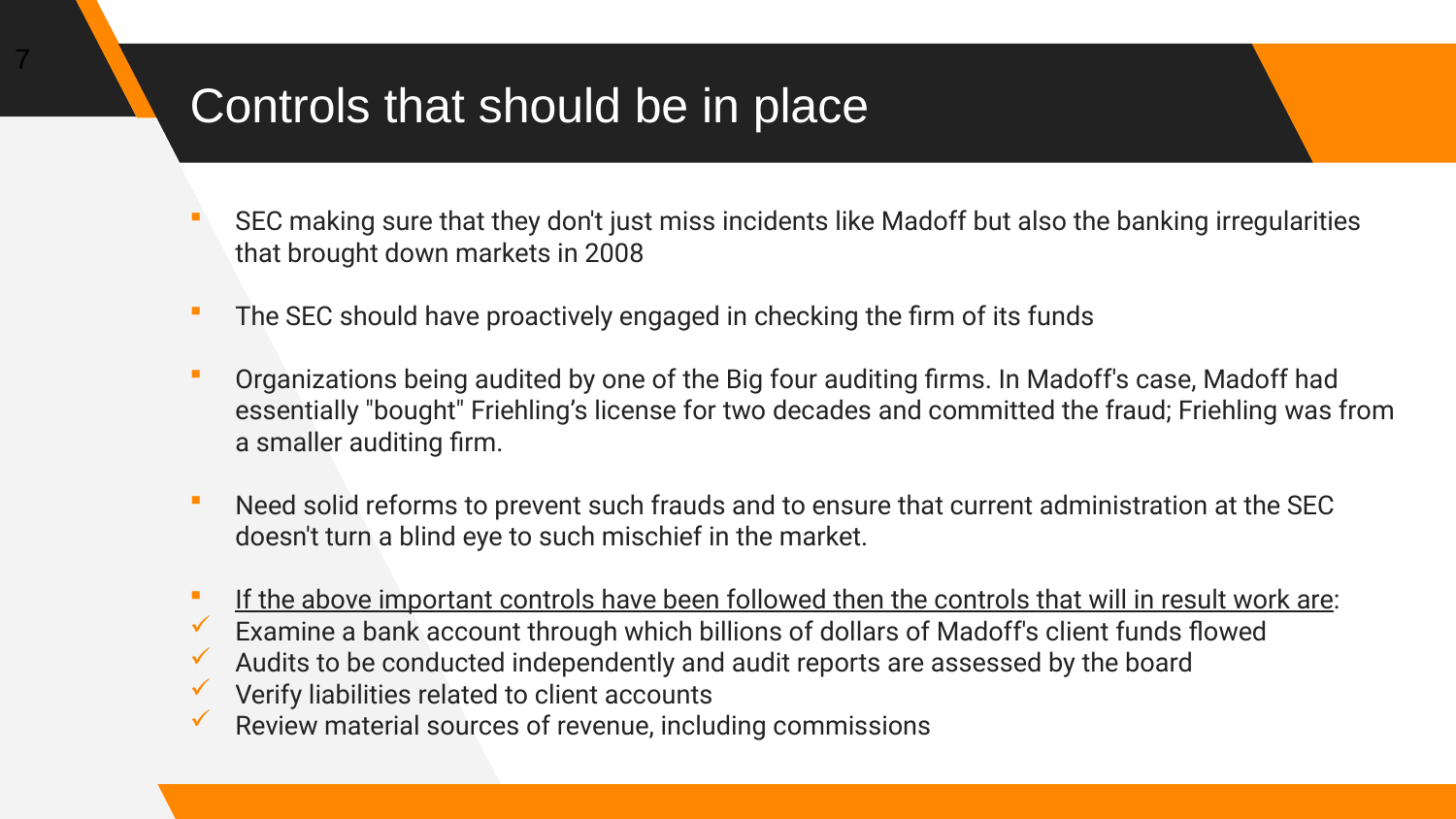

7
# Controls that should be in place
SEC making sure that they don't just miss incidents like Madoff but also the banking irregularities that brought down markets in 2008

The SEC should have proactively engaged in checking the firm of its funds

Organizations being audited by one of the Big four auditing firms. In Madoff's case, Madoff had essentially "bought" Friehling’s license for two decades and committed the fraud; Friehling was from a smaller auditing firm.

Need solid reforms to prevent such frauds and to ensure that current administration at the SEC doesn't turn a blind eye to such mischief in the market.

If the above important controls have been followed then the controls that will in result work are:
Examine a bank account through which billions of dollars of Madoff's client funds flowed
Audits to be conducted independently and audit reports are assessed by the board
Verify liabilities related to client accounts
Review material sources of revenue, including commissions